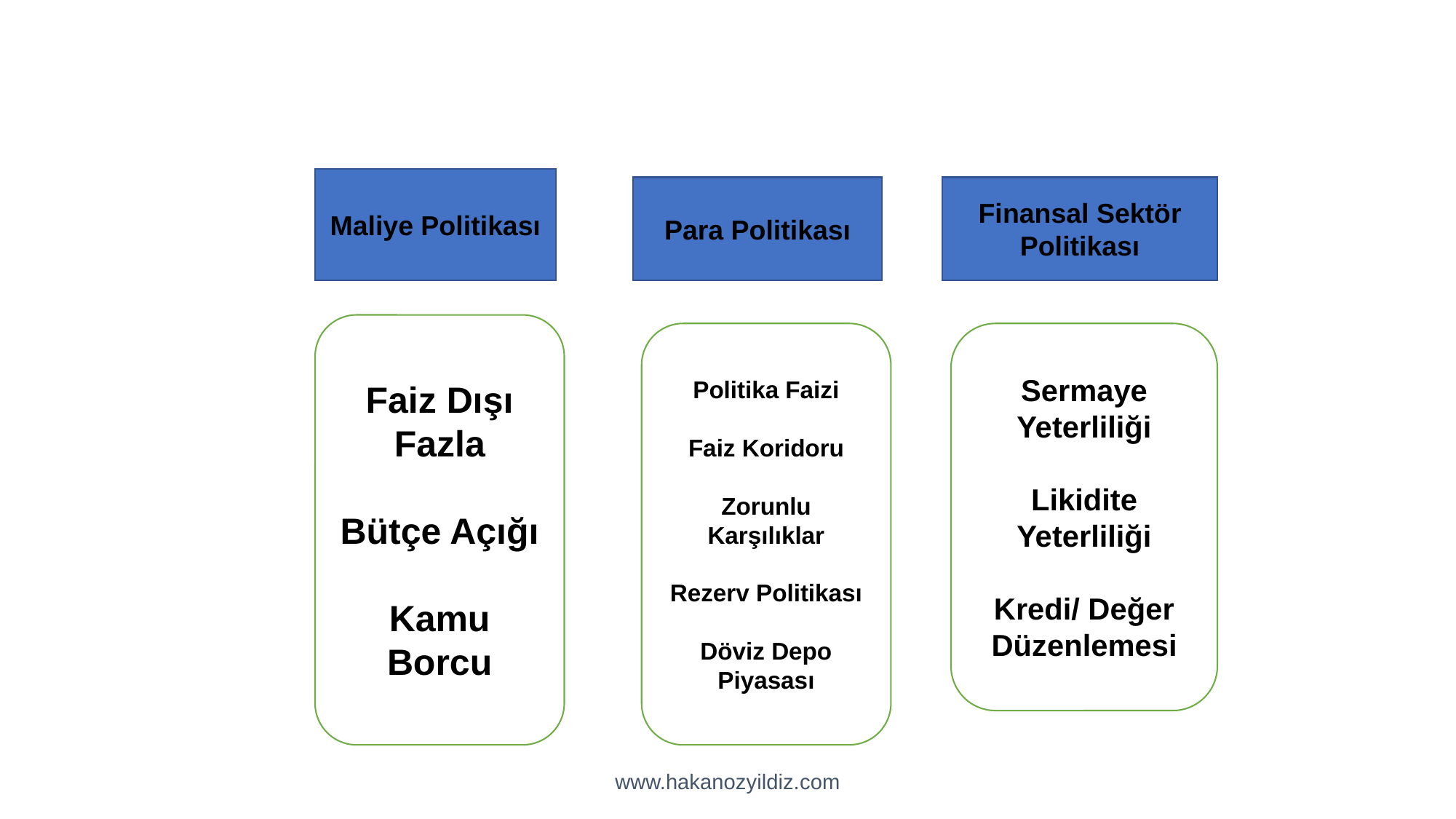

Maliye Politikası
Para Politikası
Finansal Sektör Politikası
Faiz Dışı Fazla

Bütçe Açığı

Kamu Borcu
Politika Faizi

Faiz Koridoru

Zorunlu Karşılıklar

Rezerv Politikası

Döviz Depo Piyasası
Sermaye Yeterliliği

Likidite Yeterliliği

Kredi/ Değer Düzenlemesi
www.hakanozyildiz.com
19